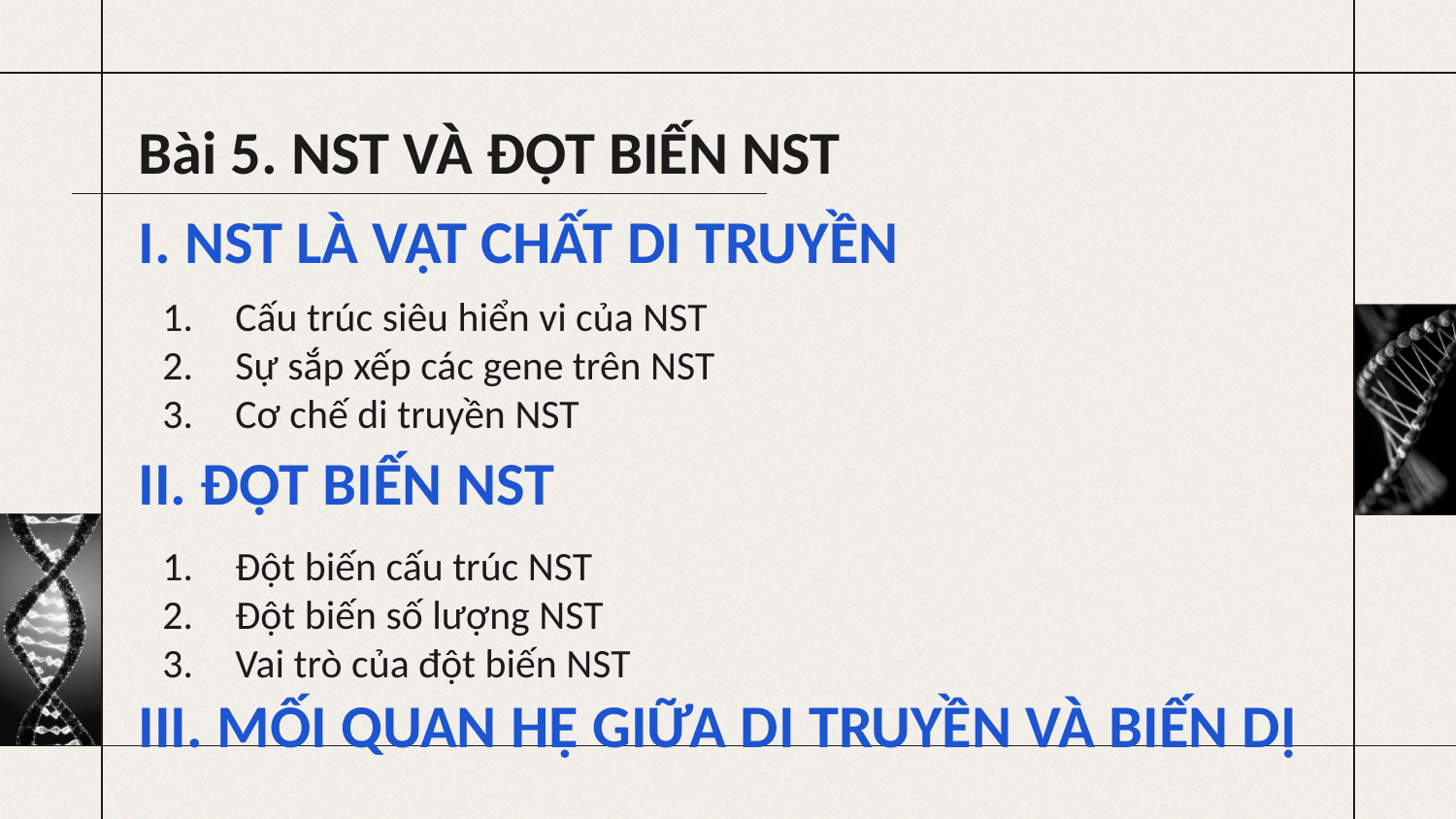

# Bài 5. NST VÀ ĐỘT BIẾN NST
I. NST LÀ VẬT CHẤT DI TRUYỀN
Cấu trúc siêu hiển vi của NST
Sự sắp xếp các gene trên NST
Cơ chế di truyền NST

II. ĐỘT BIẾN NST
Đột biến cấu trúc NST
Đột biến số lượng NST
Vai trò của đột biến NST

III. MỐI QUAN HỆ GIỮA DI TRUYỀN VÀ BIẾN DỊ